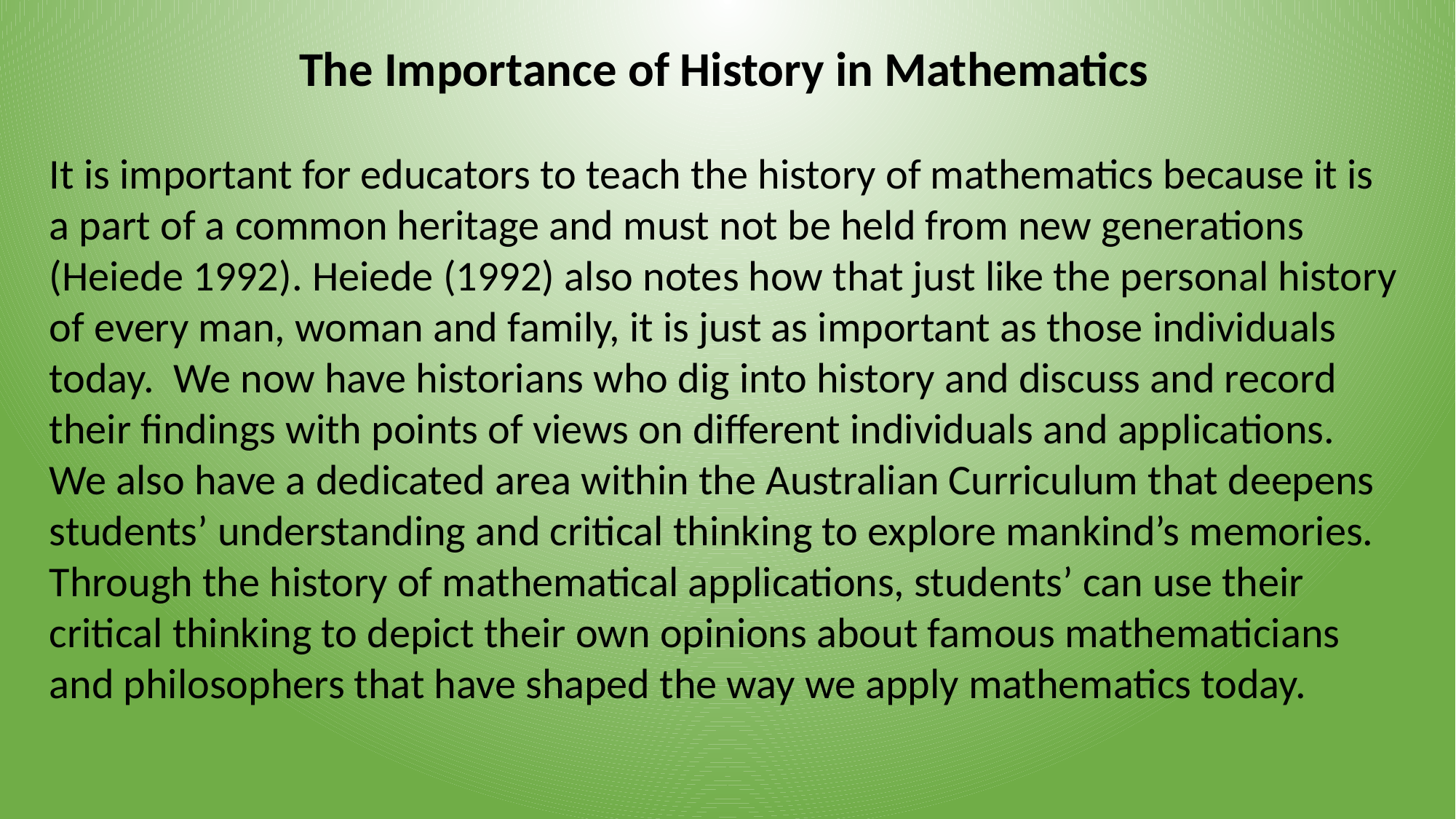

The Importance of History in Mathematics
It is important for educators to teach the history of mathematics because it is a part of a common heritage and must not be held from new generations (Heiede 1992). Heiede (1992) also notes how that just like the personal history of every man, woman and family, it is just as important as those individuals today.  We now have historians who dig into history and discuss and record their findings with points of views on different individuals and applications. We also have a dedicated area within the Australian Curriculum that deepens students’ understanding and critical thinking to explore mankind’s memories. Through the history of mathematical applications, students’ can use their critical thinking to depict their own opinions about famous mathematicians and philosophers that have shaped the way we apply mathematics today.